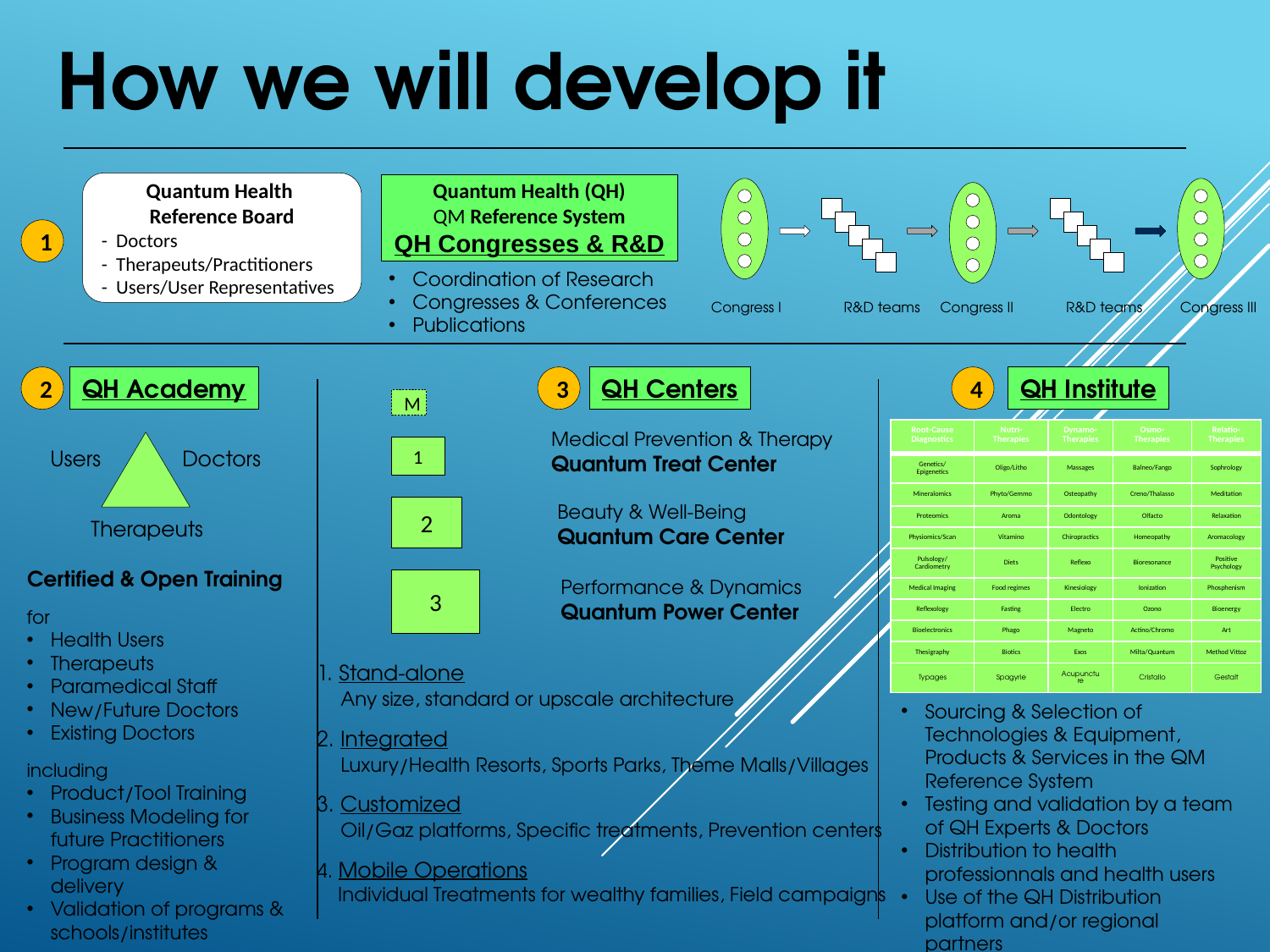

How we will develop it

Quantum Health
Reference Board
-  Doctors
-  Therapeuts/Practitioners
-  Users/User Representatives

Quantum Health (QH)
QM Reference System
QH Congresses & R&D

1
Coordination of Research
Congresses & Conferences
Publications
Congress I
R&D teams
Congress II
R&D teams
Congress III
2
QH Academy
3
QH Centers
4
QH Institute
M
| Root-Cause Diagnostics | Nutri-Therapies | Dynamo- Therapies | Osmo- Therapies | Relatio- Therapies |
| --- | --- | --- | --- | --- |
| Genetics/ Epigenetics | Oligo/Litho | Massages | Balneo/Fango | Sophrology |
| Mineralomics | Phyto/Gemmo | Osteopathy | Creno/Thalasso | Meditation |
| Proteomics | Aroma | Odontology | Olfacto | Relaxation |
| Physiomics/Scan | Vitamino | Chiropractics | Homeopathy | Aromacology |
| Pulsology/ Cardiometry | Diets | Reflexo | Bioresonance | Positive Psychology |
| Medical Imaging | Food regimes | Kinesiology | Ionization | Phosphenism |
| Reflexology | Fasting | Electro | Ozono | Bioenergy |
| Bioelectronics | Phago | Magneto | Actino/Chromo | Art |
| Thesigraphy | Biotics | Exos | Milta/Quantum | Method Vittoz |
| Typages | Spagyrie | Acupuncture | Cristallo | Gestalt |
Medical Prevention & Therapy
Quantum Treat Center

1
Users
Doctors
Beauty & Well-Being
Quantum Care Center
2
Therapeuts
Certified & Open Training

for
Health Users
Therapeuts
Paramedical Staff
New/Future Doctors
Existing Doctors

including
Product/Tool Training
Business Modeling for future Practitioners
Program design & delivery
Validation of programs & schools/institutes
Performance & Dynamics
Quantum Power Center
3
1. Stand-alone
    Any size, standard or upscale architecture

2. Integrated
    Luxury/Health Resorts, Sports Parks, Theme Malls/Villages

3. Customized
    Oil/Gaz platforms, Specific treatments, Prevention centers

4. Mobile Operations
    Individual Treatments for wealthy families, Field campaigns
Sourcing & Selection of Technologies & Equipment, Products & Services in the QM Reference System
Testing and validation by a team of QH Experts & Doctors
Distribution to health professionnals and health users
Use of the QH Distribution platform and/or regional partners